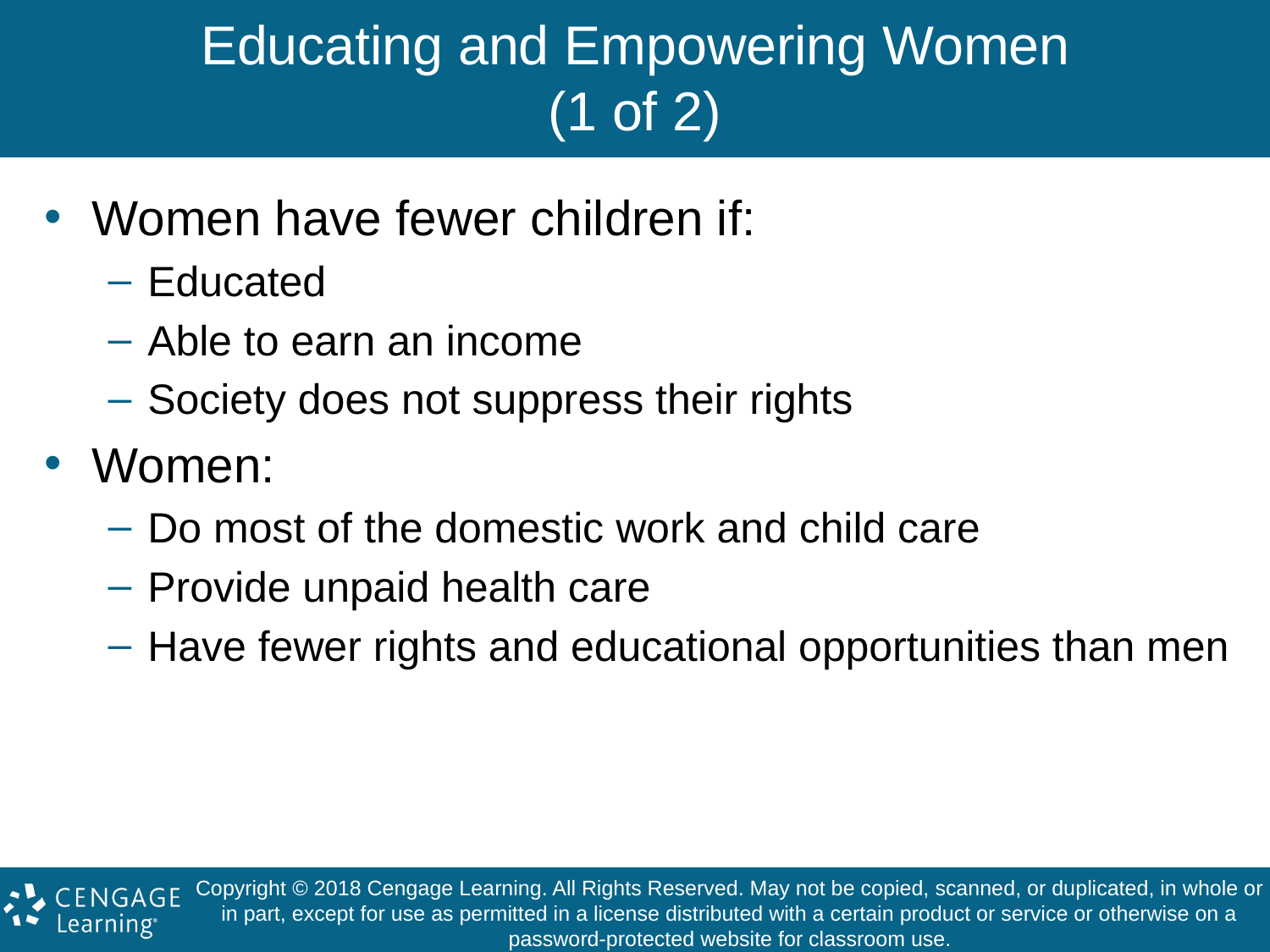

# Educating and Empowering Women (1 of 2)
Women have fewer children if:
Educated
Able to earn an income
Society does not suppress their rights
Women:
Do most of the domestic work and child care
Provide unpaid health care
Have fewer rights and educational opportunities than men